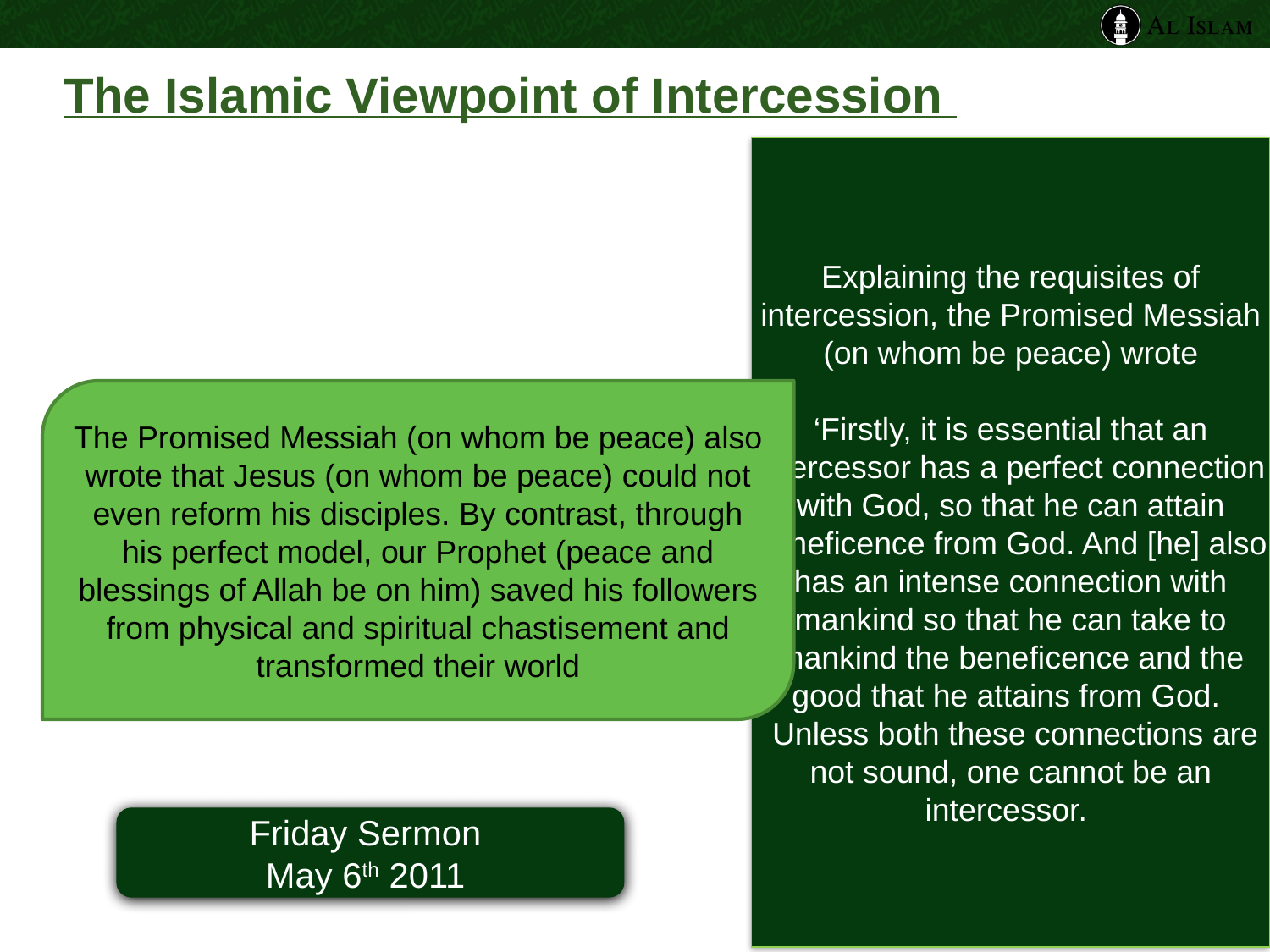

# The Islamic Viewpoint of Intercession
Explaining the requisites of intercession, the Promised Messiah (on whom be peace) wrote

‘Firstly, it is essential that an intercessor has a perfect connection with God, so that he can attain beneficence from God. And [he] also has an intense connection with mankind so that he can take to mankind the beneficence and the good that he attains from God.
 Unless both these connections are not sound, one cannot be an intercessor.
The Promised Messiah (on whom be peace) also wrote that Jesus (on whom be peace) could not even reform his disciples. By contrast, through his perfect model, our Prophet (peace and blessings of Allah be on him) saved his followers from physical and spiritual chastisement and transformed their world
Friday Sermon
May 6th 2011